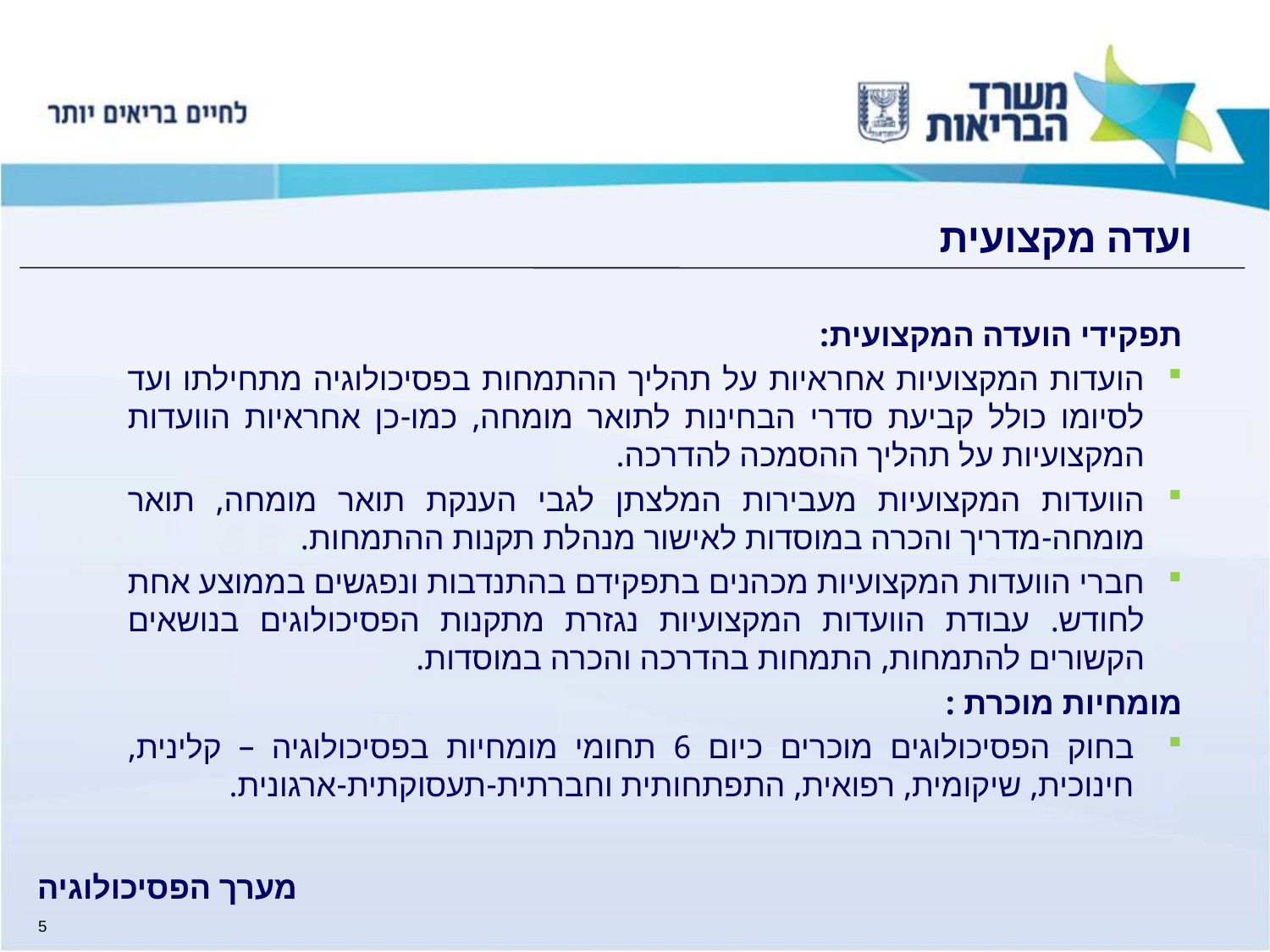

# ועדה מקצועית

תפקידי הועדה המקצועית:
הועדות המקצועיות אחראיות על תהליך ההתמחות בפסיכולוגיה מתחילתו ועד לסיומו כולל קביעת סדרי הבחינות לתואר מומחה, כמו-כן אחראיות הוועדות המקצועיות על תהליך ההסמכה להדרכה.
הוועדות המקצועיות מעבירות המלצתן לגבי הענקת תואר מומחה, תואר מומחה-מדריך והכרה במוסדות לאישור מנהלת תקנות ההתמחות.
חברי הוועדות המקצועיות מכהנים בתפקידם בהתנדבות ונפגשים בממוצע אחת לחודש. עבודת הוועדות המקצועיות נגזרת מתקנות הפסיכולוגים בנושאים הקשורים להתמחות, התמחות בהדרכה והכרה במוסדות.
מומחיות מוכרת :
בחוק הפסיכולוגים מוכרים כיום 6 תחומי מומחיות בפסיכולוגיה – קלינית, חינוכית, שיקומית, רפואית, התפתחותית וחברתית-תעסוקתית-ארגונית.
מערך הפסיכולוגיה